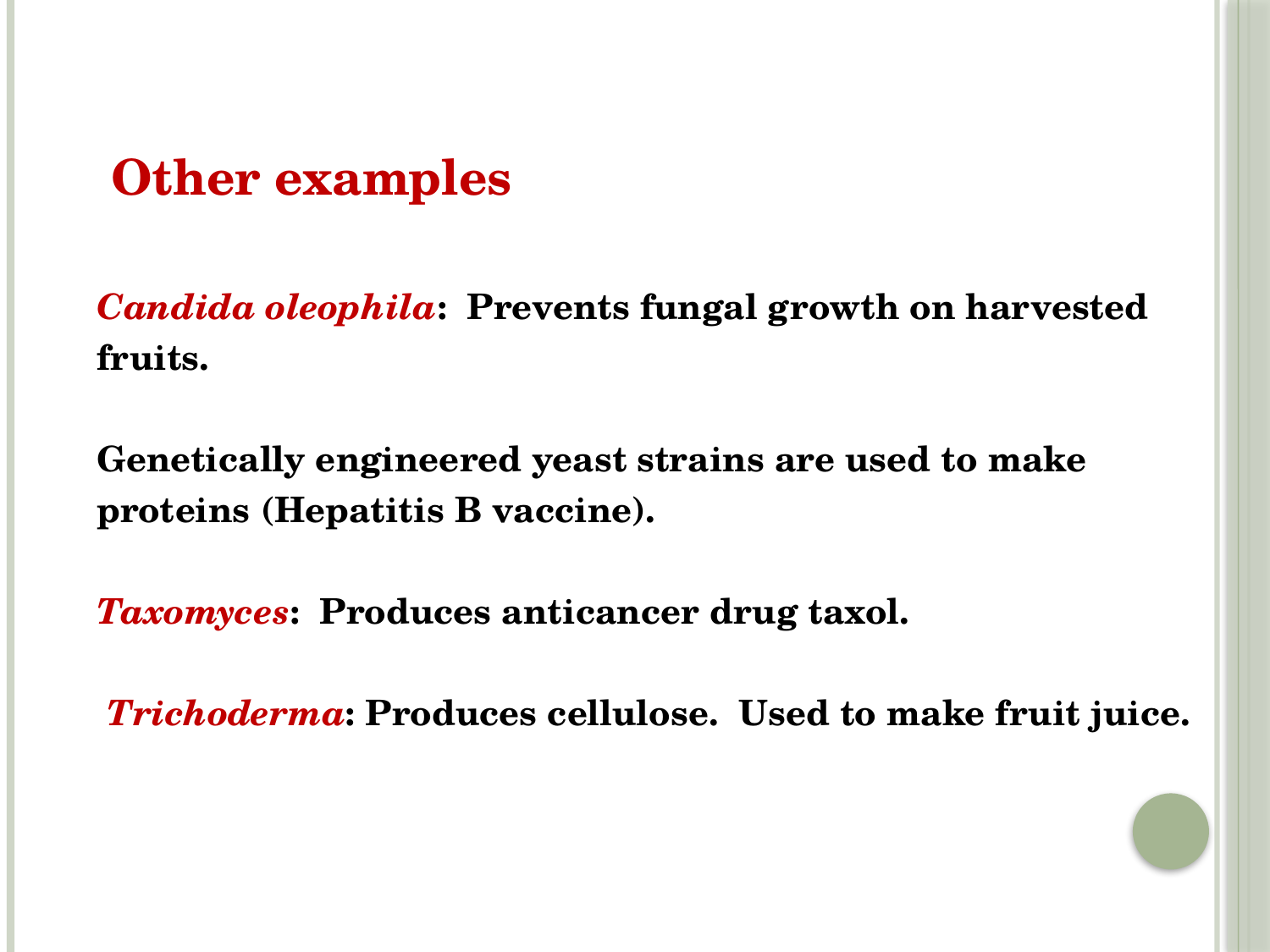

Other examples

Candida oleophila:  Prevents fungal growth on harvested fruits.

Genetically engineered yeast strains are used to make proteins (Hepatitis B vaccine).

Taxomyces:  Produces anticancer drug taxol.

 Trichoderma: Produces cellulose.  Used to make fruit juice.